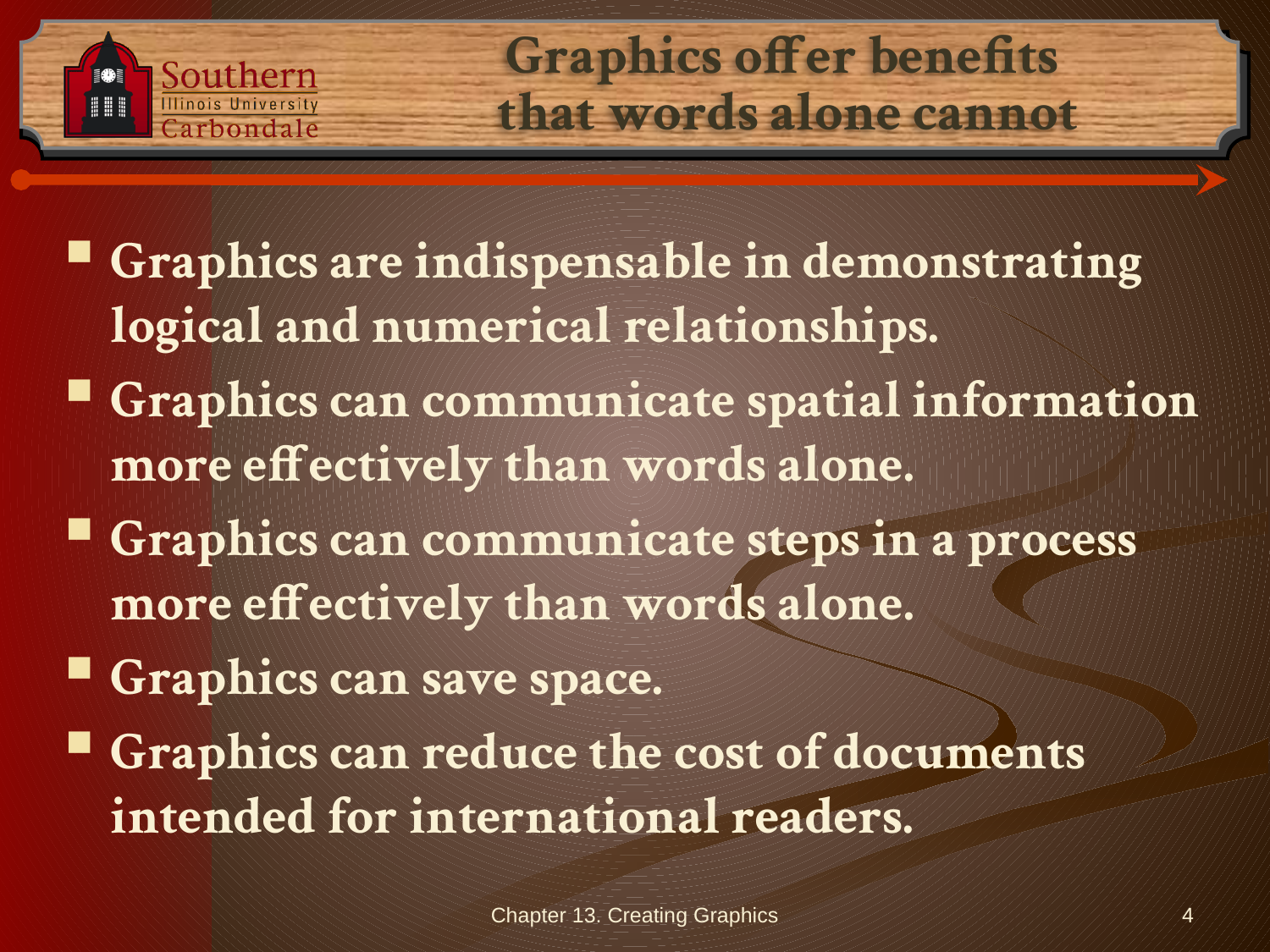

# Graphics offer benefits that words alone cannot
Graphics are indispensable in demonstrating logical and numerical relationships.
Graphics can communicate spatial information more effectively than words alone.
Graphics can communicate steps in a process more effectively than words alone.
Graphics can save space.
Graphics can reduce the cost of documents intended for international readers.
Chapter 13. Creating Graphics
4